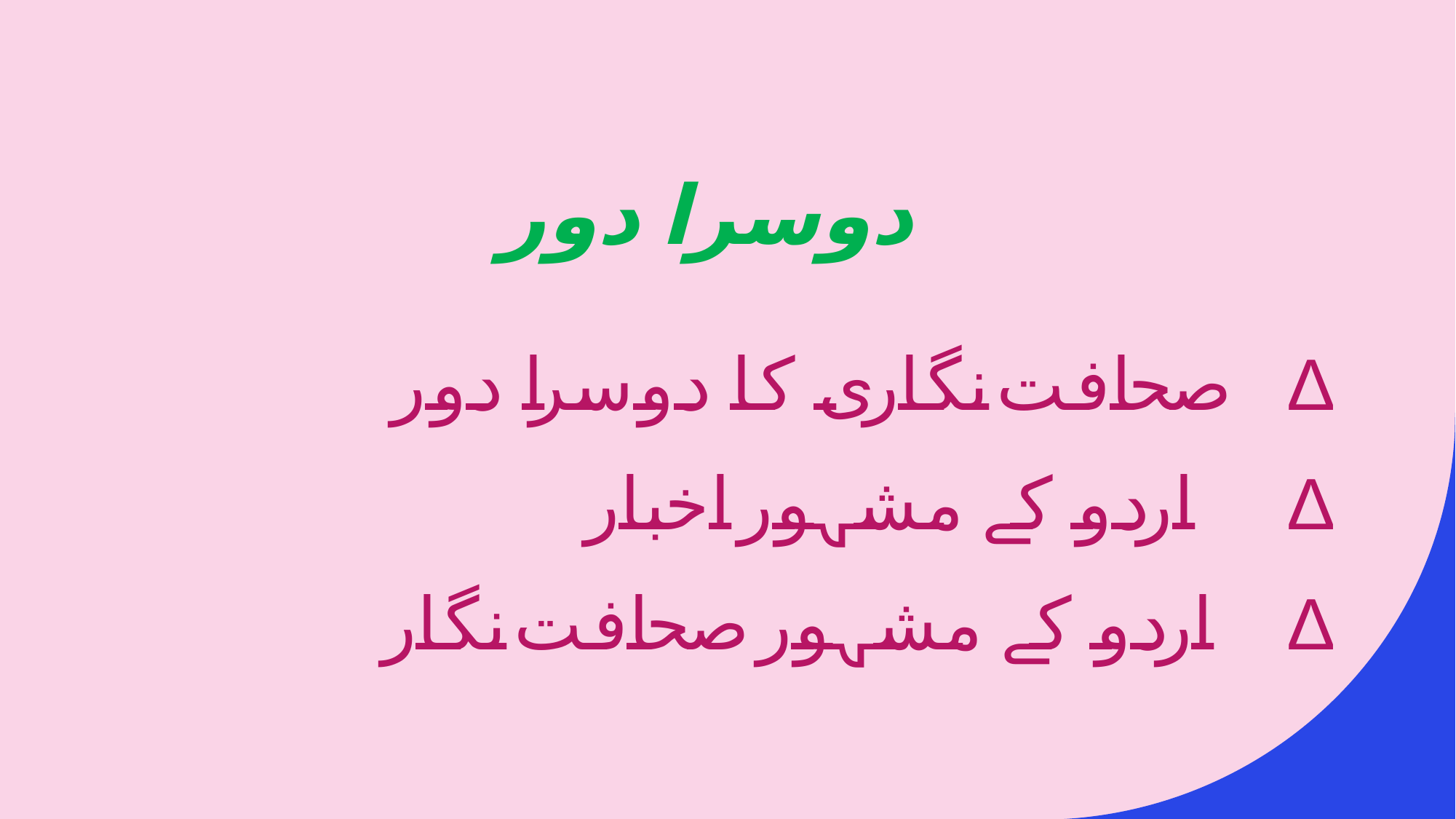

# دوسرا دور
   صحافت نگاری کا دوسرا دور   ∆
 اردو کے مشہور اخبار     ∆
 اردو کے مشہور صحافت نگار    ∆